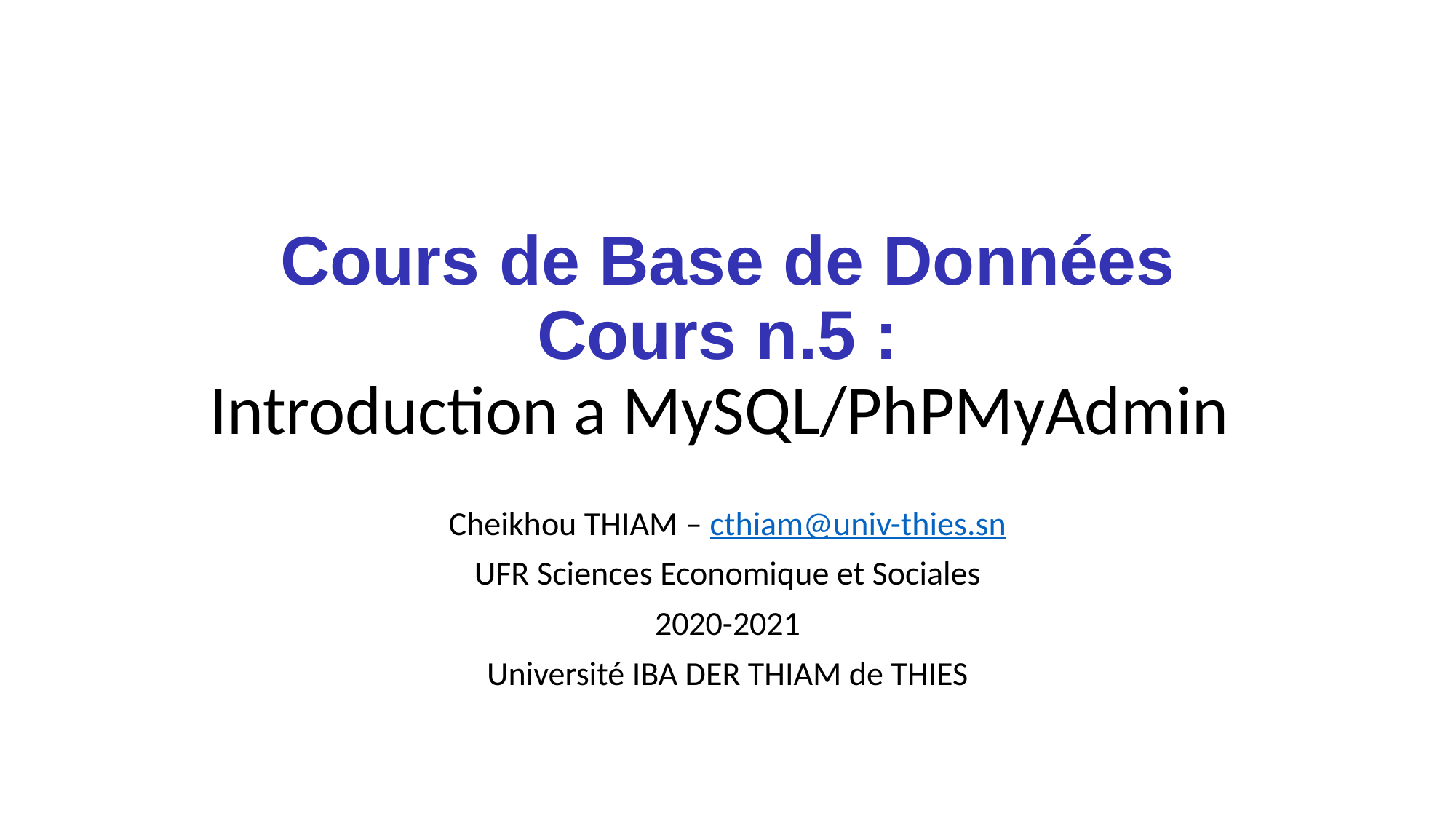

# Cours de Base de Données Cours n.5 : Introduction a MySQL/PhPMyAdmin
Cheikhou THIAM – cthiam@univ-thies.sn
UFR Sciences Economique et Sociales
2020-2021
Université IBA DER THIAM de THIES